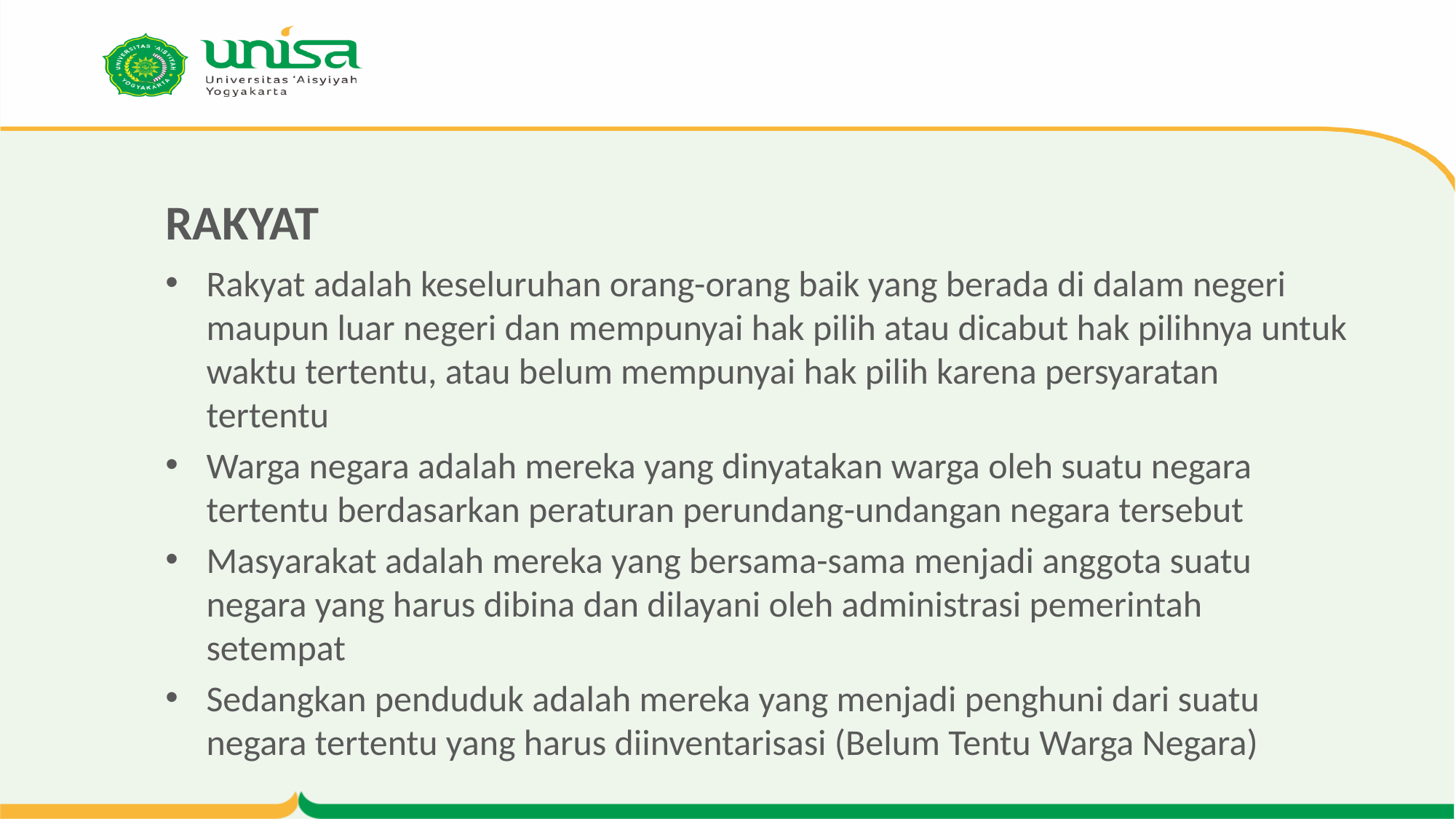

# RAKYAT
Rakyat adalah keseluruhan orang-orang baik yang berada di dalam negeri maupun luar negeri dan mempunyai hak pilih atau dicabut hak pilihnya untuk waktu tertentu, atau belum mempunyai hak pilih karena persyaratan tertentu
Warga negara adalah mereka yang dinyatakan warga oleh suatu negara tertentu berdasarkan peraturan perundang-undangan negara tersebut
Masyarakat adalah mereka yang bersama-sama menjadi anggota suatu negara yang harus dibina dan dilayani oleh administrasi pemerintah setempat
Sedangkan penduduk adalah mereka yang menjadi penghuni dari suatu negara tertentu yang harus diinventarisasi (Belum Tentu Warga Negara)